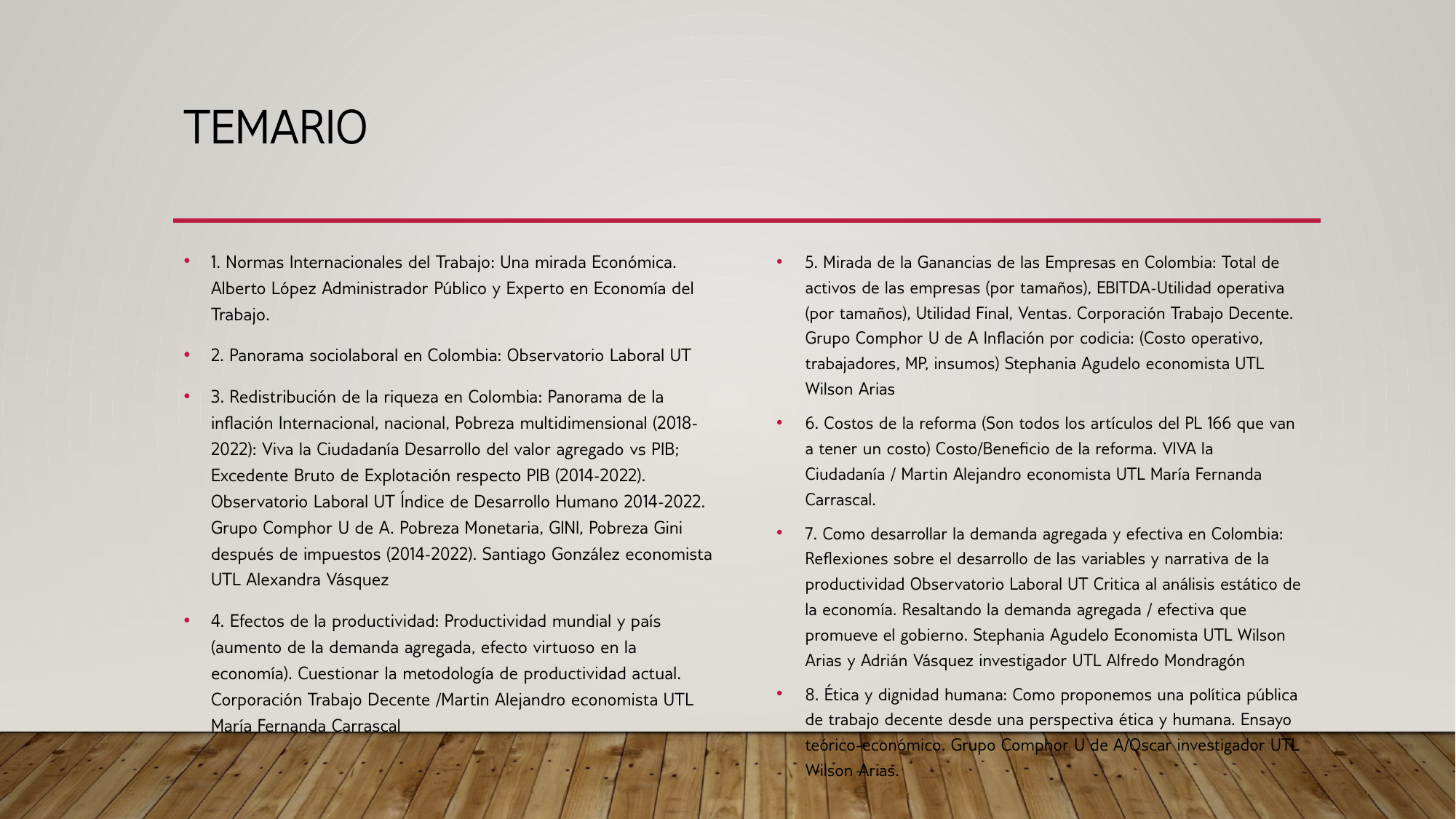

# Temario
1. Normas Internacionales del Trabajo: Una mirada Económica. Alberto López Administrador Público y Experto en Economía del Trabajo.
2. Panorama sociolaboral en Colombia: Observatorio Laboral UT
3. Redistribución de la riqueza en Colombia: Panorama de la inflación Internacional, nacional, Pobreza multidimensional (2018-2022): Viva la Ciudadanía Desarrollo del valor agregado vs PIB; Excedente Bruto de Explotación respecto PIB (2014-2022). Observatorio Laboral UT Índice de Desarrollo Humano 2014-2022. Grupo Comphor U de A. Pobreza Monetaria, GINI, Pobreza Gini después de impuestos (2014-2022). Santiago González economista UTL Alexandra Vásquez
4. Efectos de la productividad: Productividad mundial y país (aumento de la demanda agregada, efecto virtuoso en la economía). Cuestionar la metodología de productividad actual. Corporación Trabajo Decente /Martin Alejandro economista UTL María Fernanda Carrascal
5. Mirada de la Ganancias de las Empresas en Colombia: Total de activos de las empresas (por tamaños), EBITDA-Utilidad operativa (por tamaños), Utilidad Final, Ventas. Corporación Trabajo Decente. Grupo Comphor U de A Inflación por codicia: (Costo operativo, trabajadores, MP, insumos) Stephania Agudelo economista UTL Wilson Arias
6. Costos de la reforma (Son todos los artículos del PL 166 que van a tener un costo) Costo/Beneficio de la reforma. VIVA la Ciudadanía / Martin Alejandro economista UTL María Fernanda Carrascal.
7. Como desarrollar la demanda agregada y efectiva en Colombia: Reflexiones sobre el desarrollo de las variables y narrativa de la productividad Observatorio Laboral UT Critica al análisis estático de la economía. Resaltando la demanda agregada / efectiva que promueve el gobierno. Stephania Agudelo Economista UTL Wilson Arias y Adrián Vásquez investigador UTL Alfredo Mondragón
8. Ética y dignidad humana: Como proponemos una política pública de trabajo decente desde una perspectiva ética y humana. Ensayo teórico-económico. Grupo Comphor U de A/Oscar investigador UTL Wilson Arias.